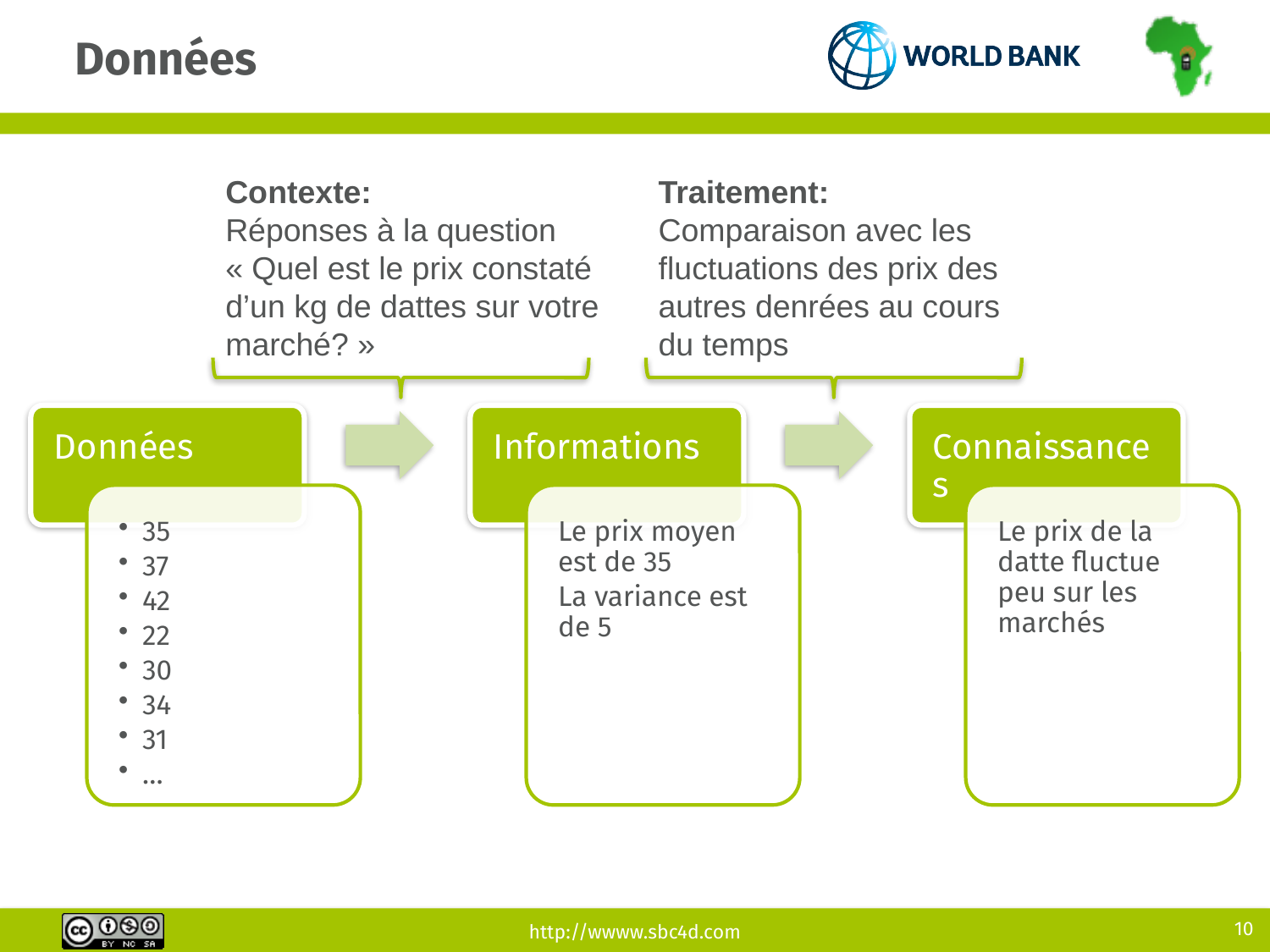

# Données
Contexte:
Réponses à la question « Quel est le prix constaté d’un kg de dattes sur votre marché? »
Traitement:
Comparaison avec les fluctuations des prix des autres denrées au cours du temps

Données
35
37
42
22
30
34
31
…

Informations
Le prix moyen est de 35
La variance est de 5

Connaissances
Le prix de la datte fluctue peu sur les marchés